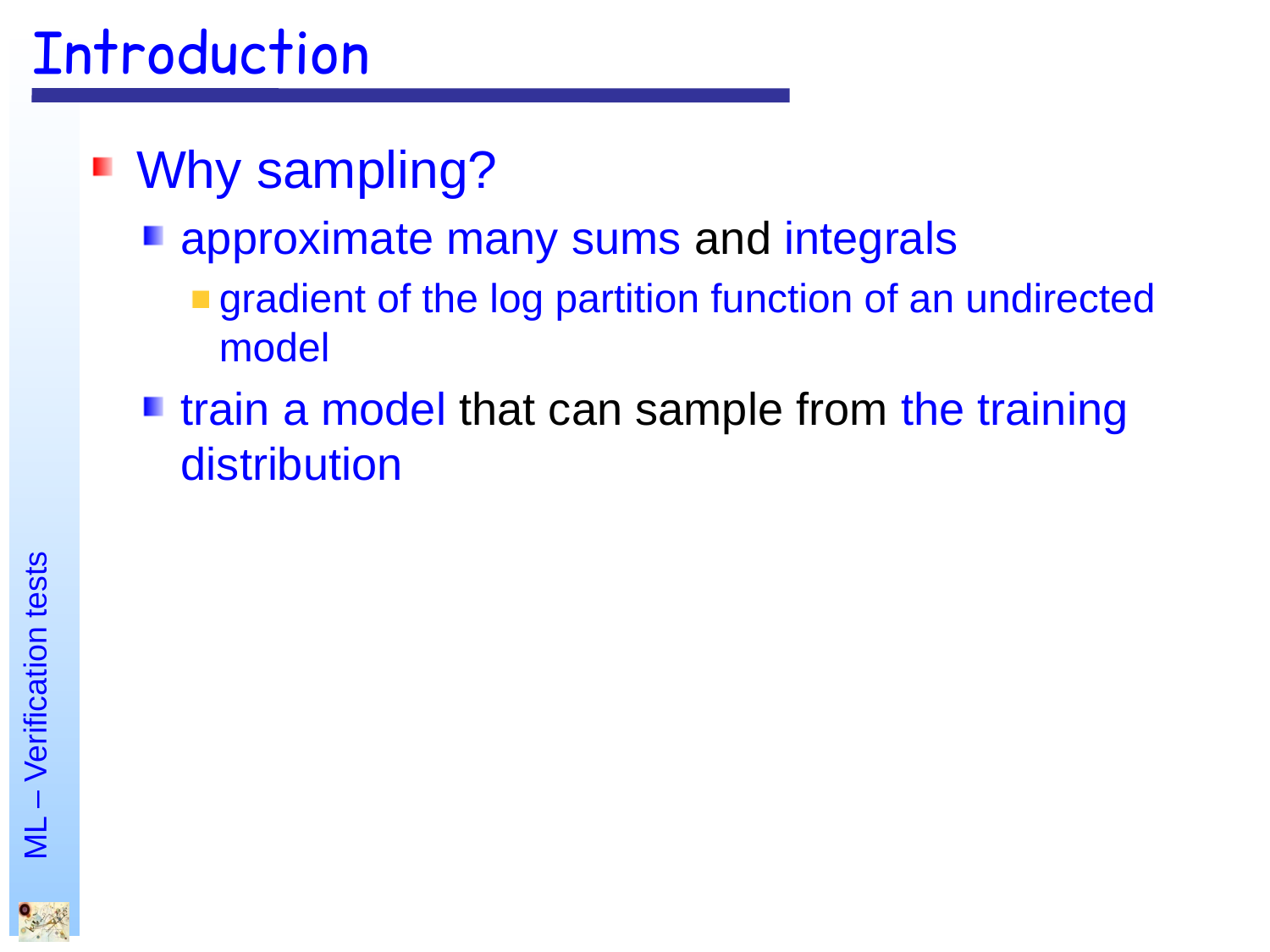

# Introduction
Why sampling?
approximate many sums and integrals
gradient of the log partition function of an undirected model
train a model that can sample from the training distribution